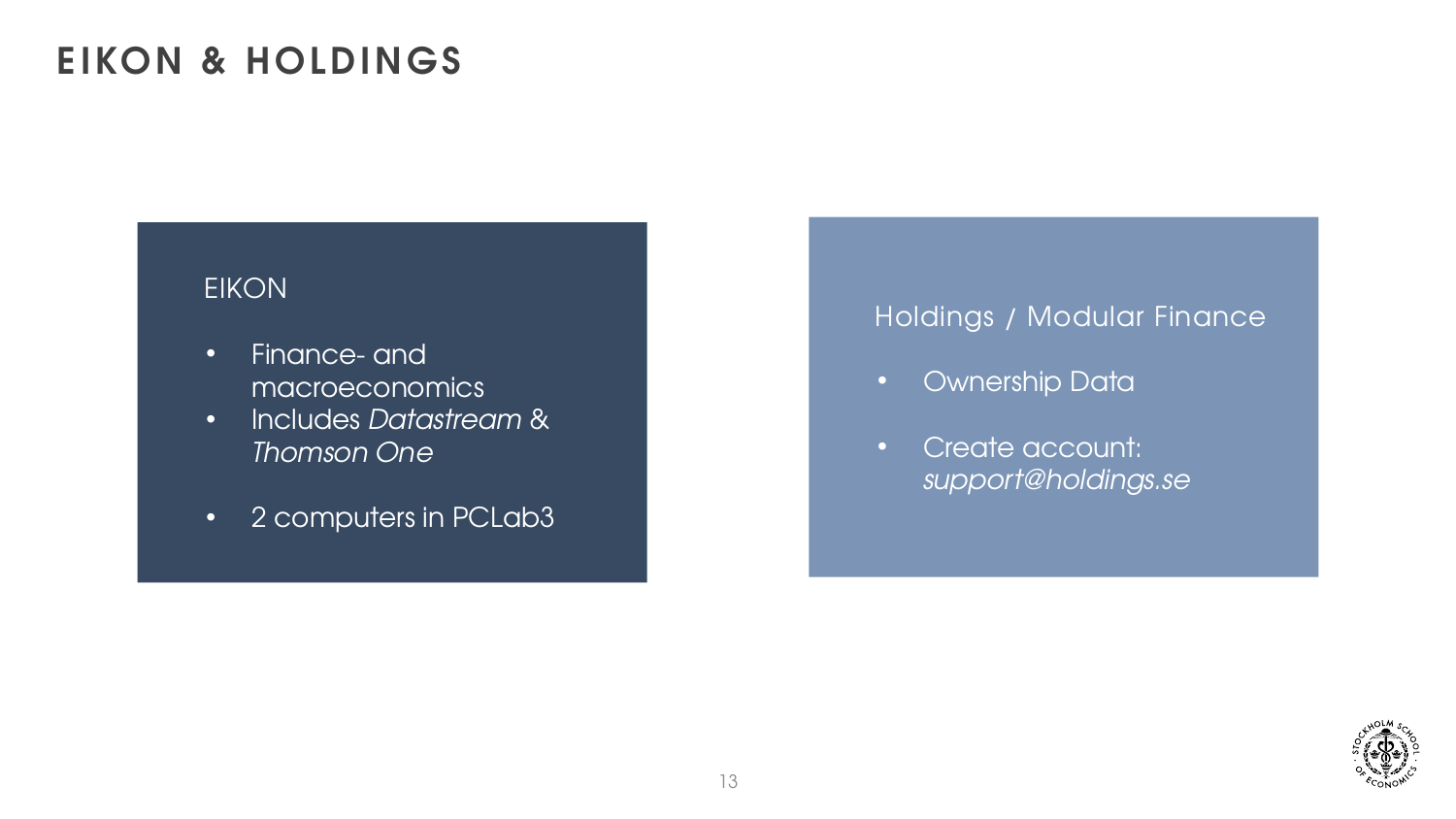

# EIKOn & Holdings
      Holdings / Modular Finance

Ownership Data

Create account:
support@holdings.se
      EIKON

Finance- and macroeconomics
Includes Datastream & Thomson One
2 computers in PCLab3
13